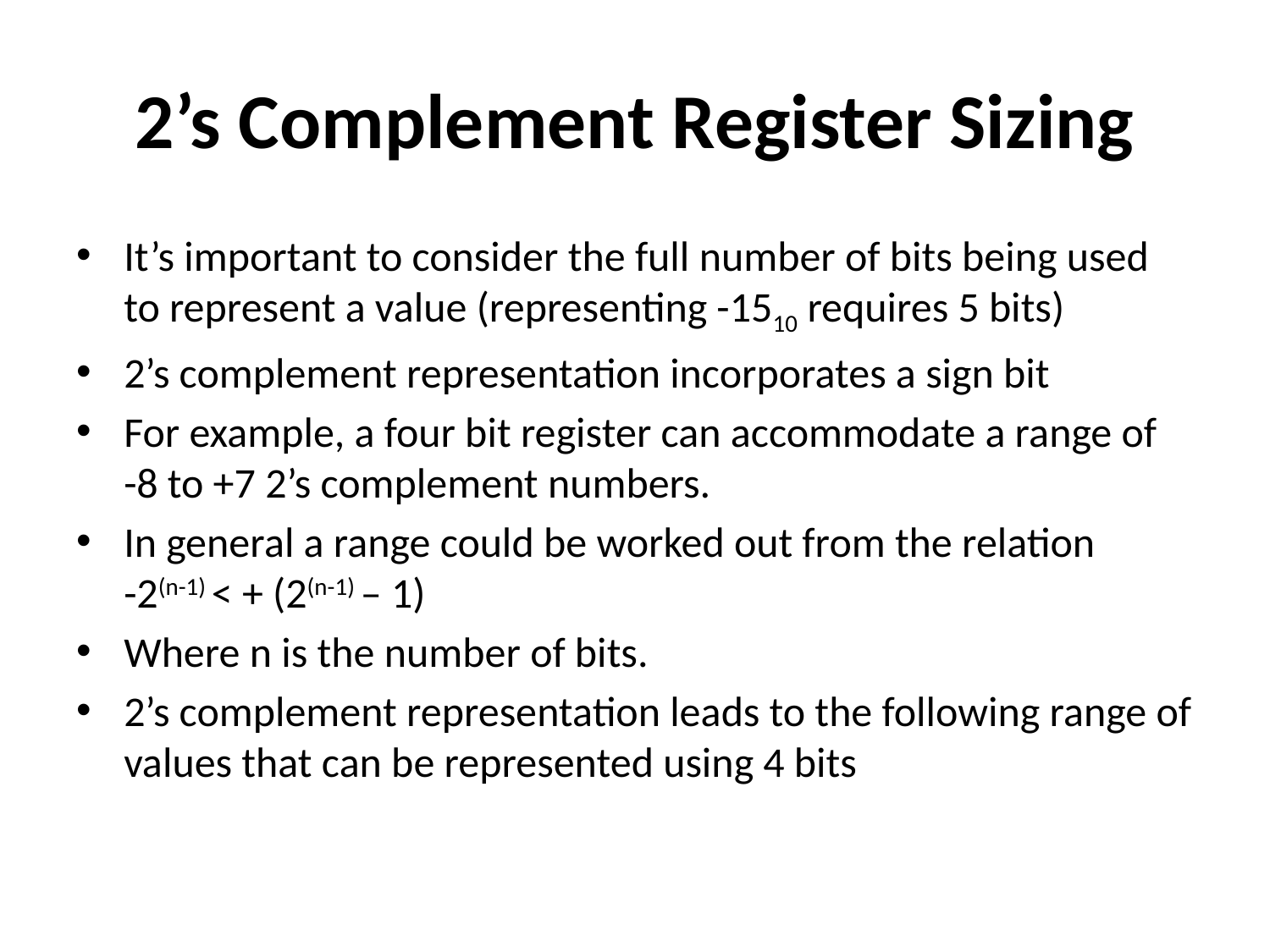

# 2’s Complement Register Sizing
It’s important to consider the full number of bits being used to represent a value (representing -1510 requires 5 bits)
2’s complement representation incorporates a sign bit
For example, a four bit register can accommodate a range of   -8 to +7 2’s complement numbers.
In general a range could be worked out from the relation          -2(n-1) < + (2(n-1) – 1)
Where n is the number of bits.
2’s complement representation leads to the following range of values that can be represented using 4 bits